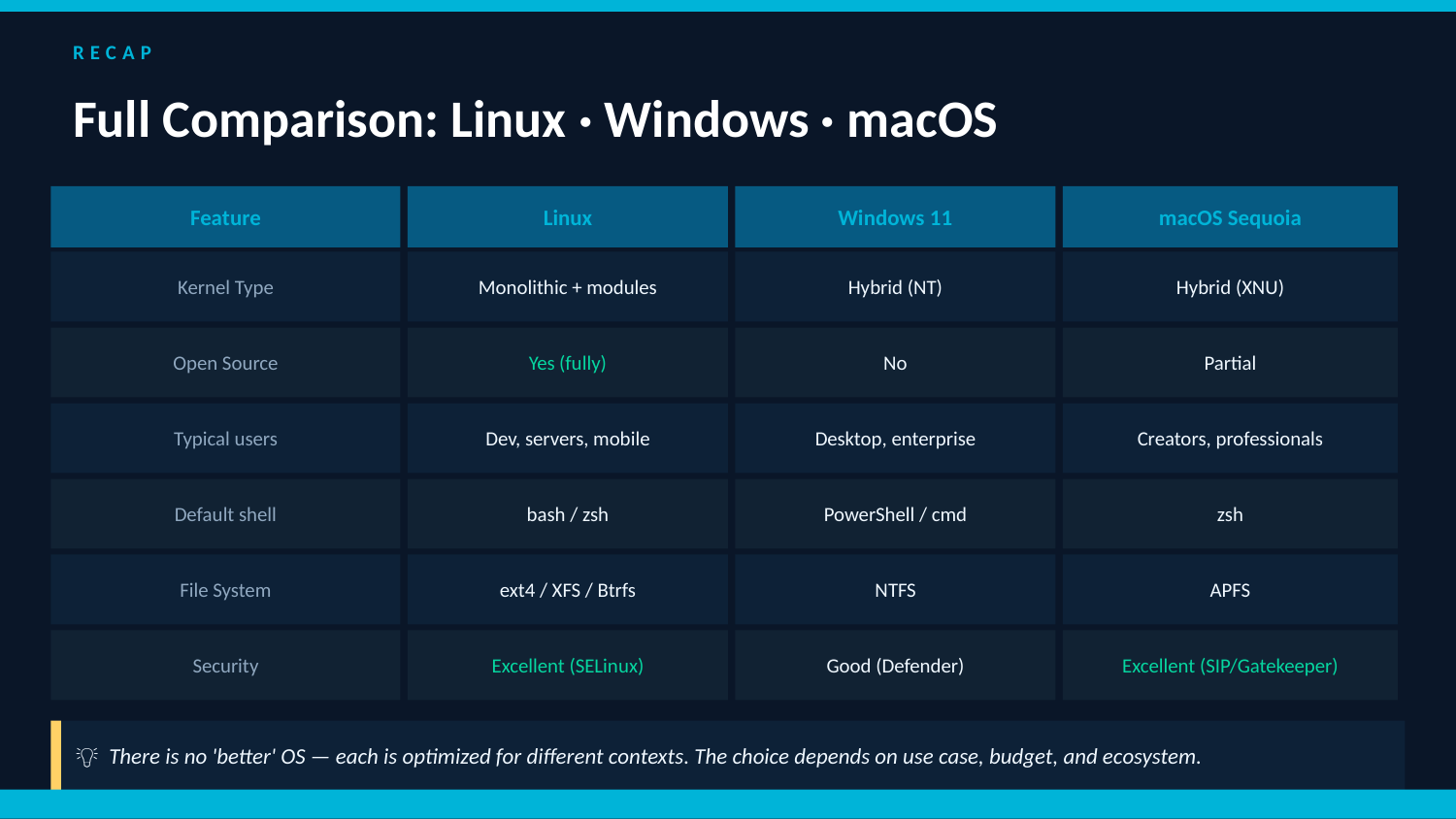

RECAP
Full Comparison: Linux · Windows · macOS

Feature

Linux

Windows 11

macOS Sequoia

Kernel Type

Monolithic + modules

Hybrid (NT)

Hybrid (XNU)

Open Source

Yes (fully)

No

Partial

Typical users

Dev, servers, mobile

Desktop, enterprise

Creators, professionals

Default shell

bash / zsh

PowerShell / cmd

zsh

File System

ext4 / XFS / Btrfs

NTFS

APFS

Security

Excellent (SELinux)

Good (Defender)

Excellent (SIP/Gatekeeper)

💡  There is no 'better' OS — each is optimized for different contexts. The choice depends on use case, budget, and ecosystem.